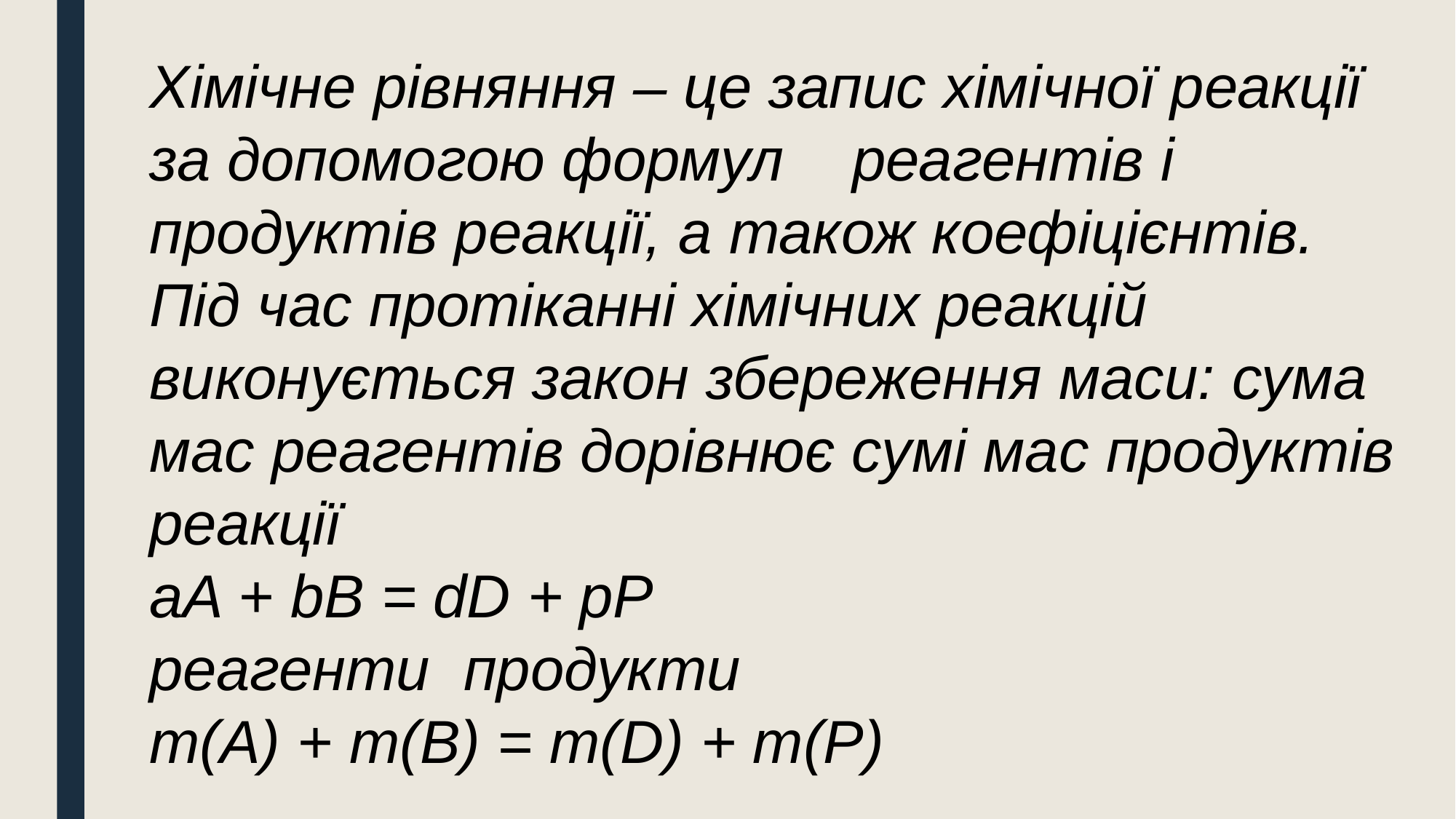

Хімічне рівняння – це запис хімічної реакції за допомогою формул    реагентів і продуктів реакції, а також коефіцієнтів.
Під час протіканні хімічних реакцій виконується закон збереження маси: сума мас реагентів дорівнює сумі мас продуктів реакції
aA + bB = dD + pP
реагенти  продукти
m(A) + m(B) = m(D) + m(P)